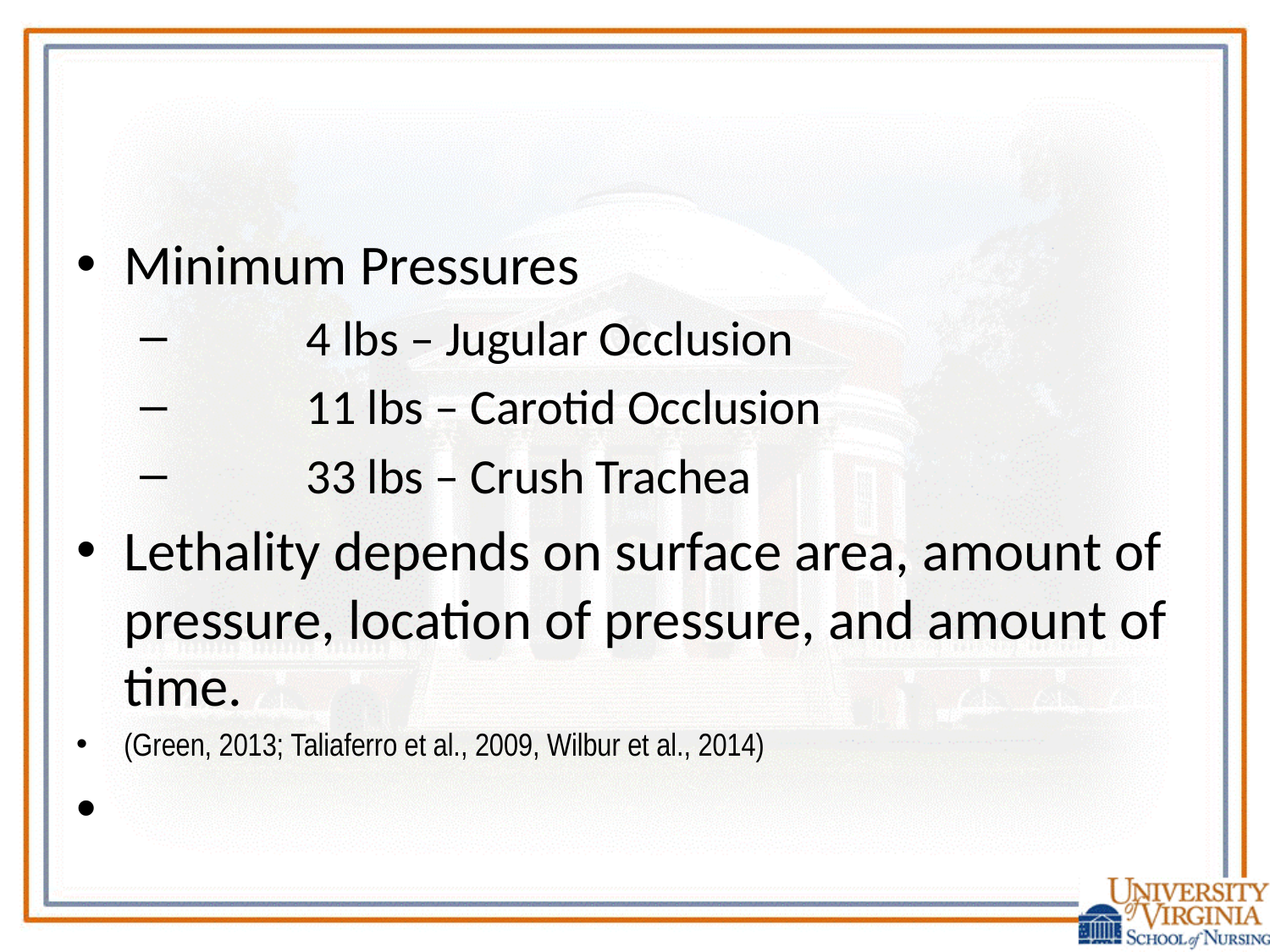

#
Minimum Pressures
	4 lbs – Jugular Occlusion
	11 lbs – Carotid Occlusion
	33 lbs – Crush Trachea
Lethality depends on surface area, amount of pressure, location of pressure, and amount of time.
(Green, 2013; Taliaferro et al., 2009, Wilbur et al., 2014)